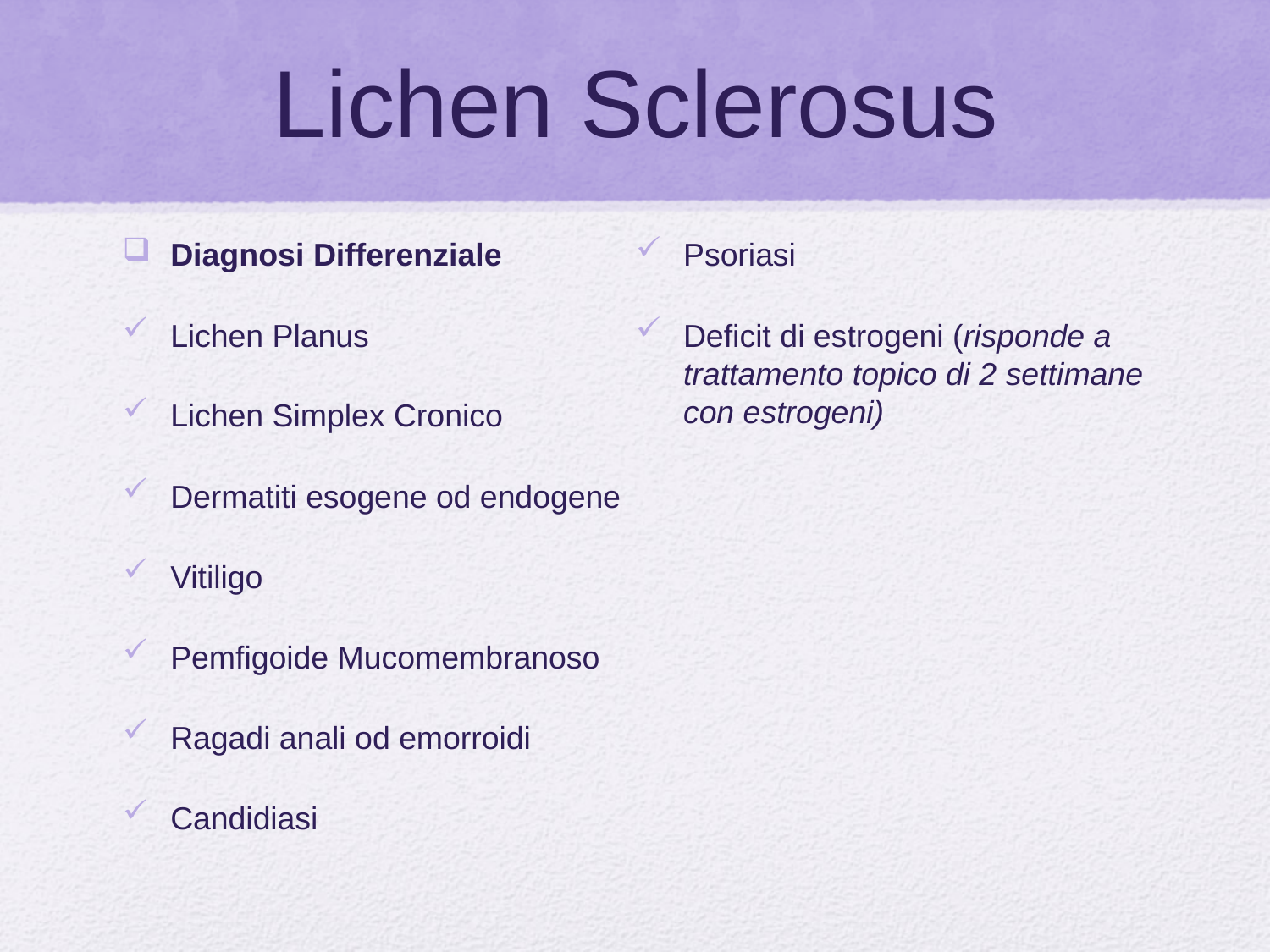

# Lichen Sclerosus
Diagnosi Differenziale
Lichen Planus
Lichen Simplex Cronico
Dermatiti esogene od endogene
Vitiligo
Pemfigoide Mucomembranoso
Ragadi anali od emorroidi
Candidiasi
Psoriasi
Deficit di estrogeni (risponde a trattamento topico di 2 settimane con estrogeni)